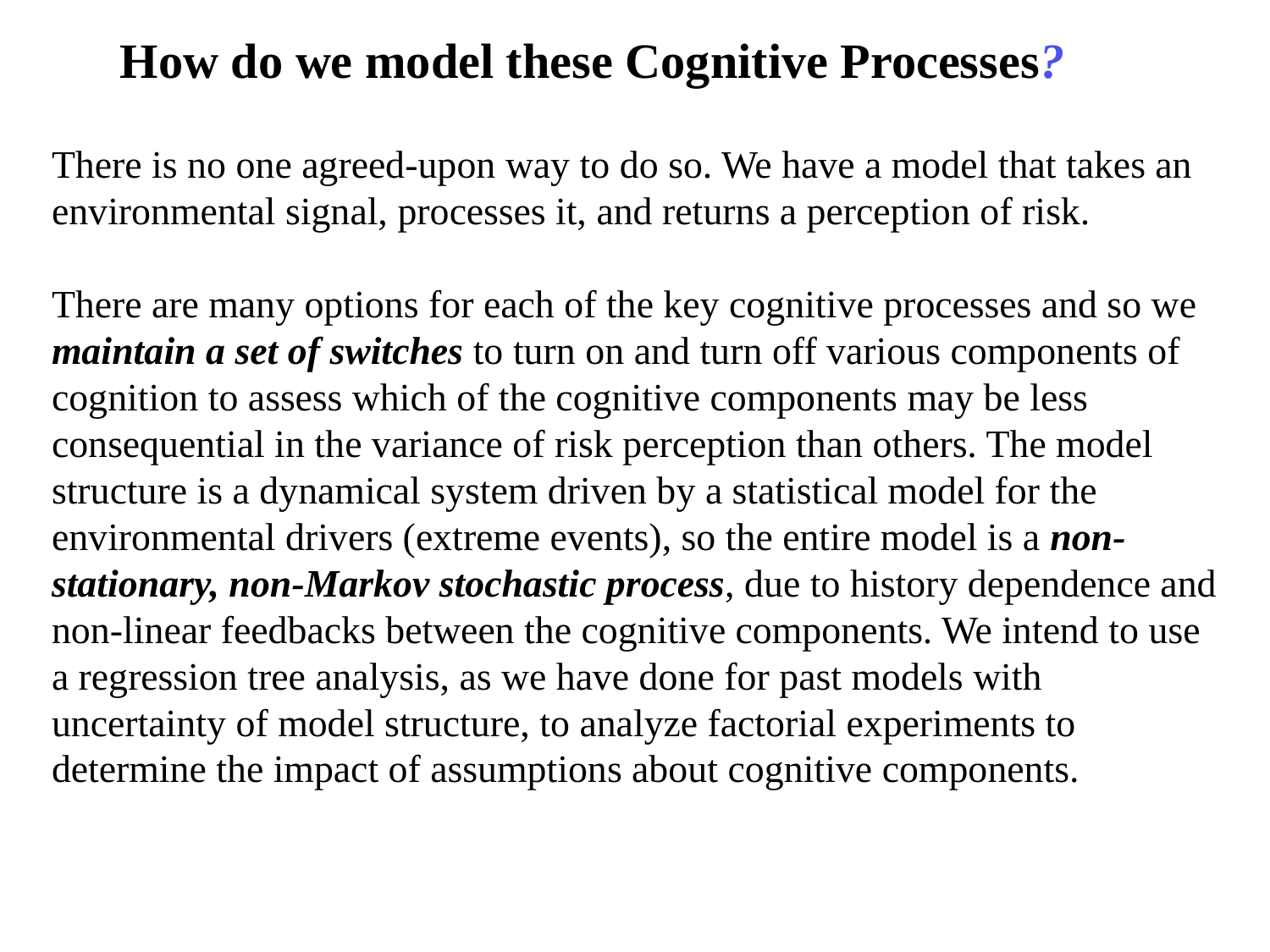

How do we model these Cognitive Processes?
There is no one agreed-upon way to do so. We have a model that takes an environmental signal, processes it, and returns a perception of risk.

There are many options for each of the key cognitive processes and so we maintain a set of switches to turn on and turn off various components of cognition to assess which of the cognitive components may be less consequential in the variance of risk perception than others. The model structure is a dynamical system driven by a statistical model for the environmental drivers (extreme events), so the entire model is a non-stationary, non-Markov stochastic process, due to history dependence and non-linear feedbacks between the cognitive components. We intend to use a regression tree analysis, as we have done for past models with uncertainty of model structure, to analyze factorial experiments to determine the impact of assumptions about cognitive components.